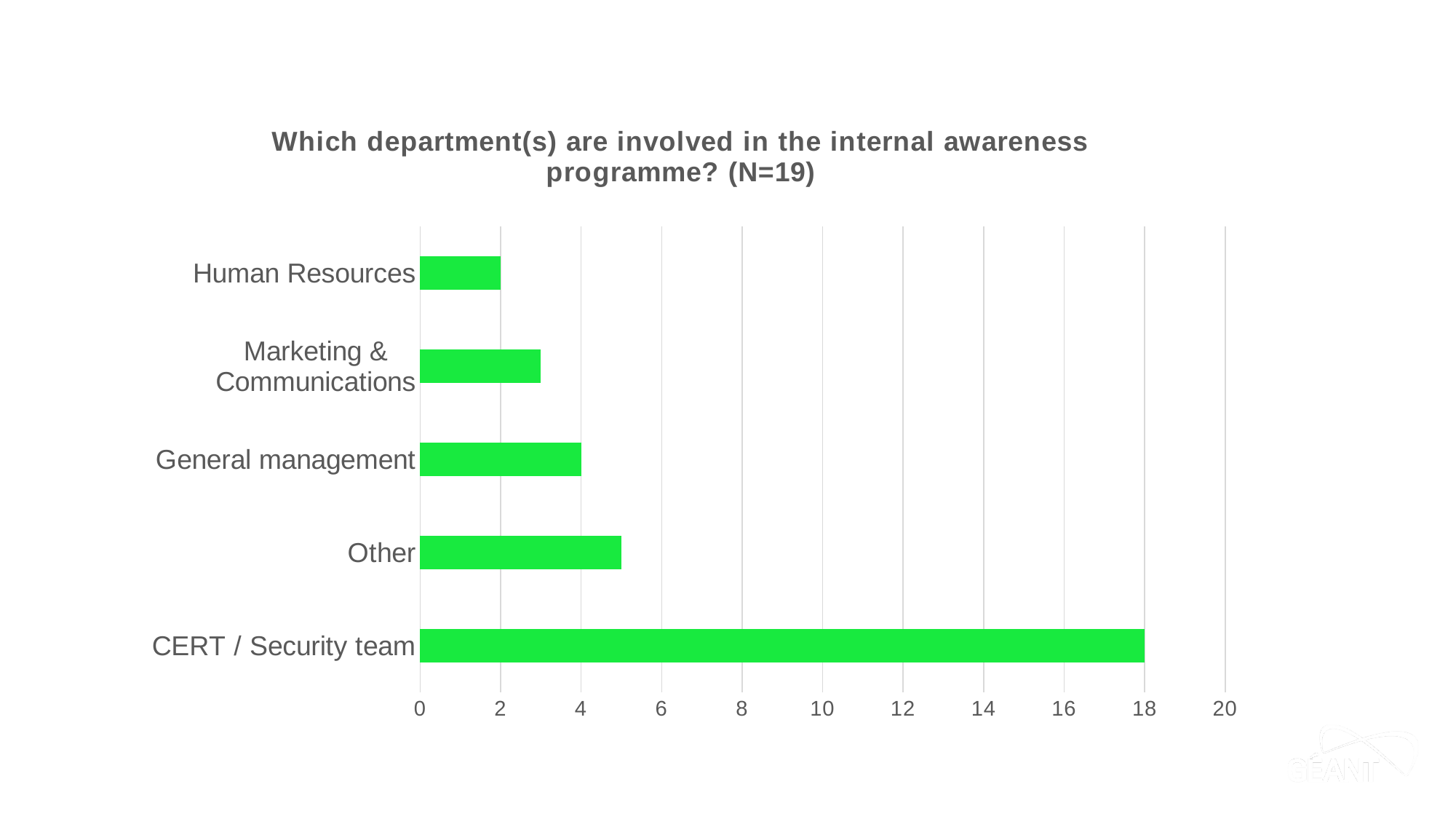

### Chart: Which department(s) are involved in the internal awareness programme? (N=19)

| Category | Which departments are involved in the interal awareness programme? |
|---|---|
| CERT / Security team | 18.0 |
| Other | 5.0 |
| General management | 4.0 |
| Marketing & Communications | 3.0 |
| Human Resources | 2.0 |